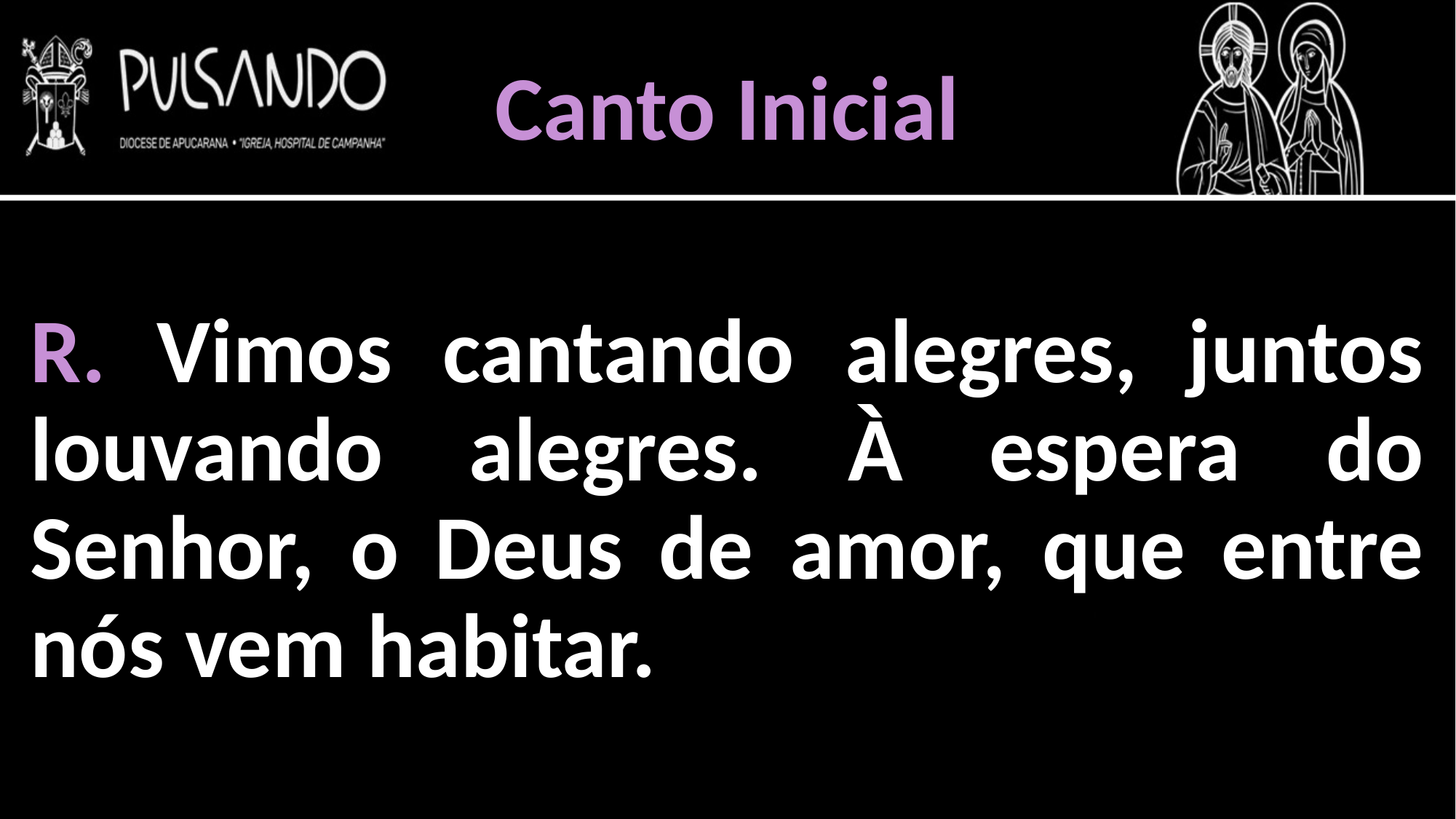

Canto Inicial
R. Vimos cantando alegres, juntos louvando alegres. À espera do Senhor, o Deus de amor, que entre nós vem habitar.